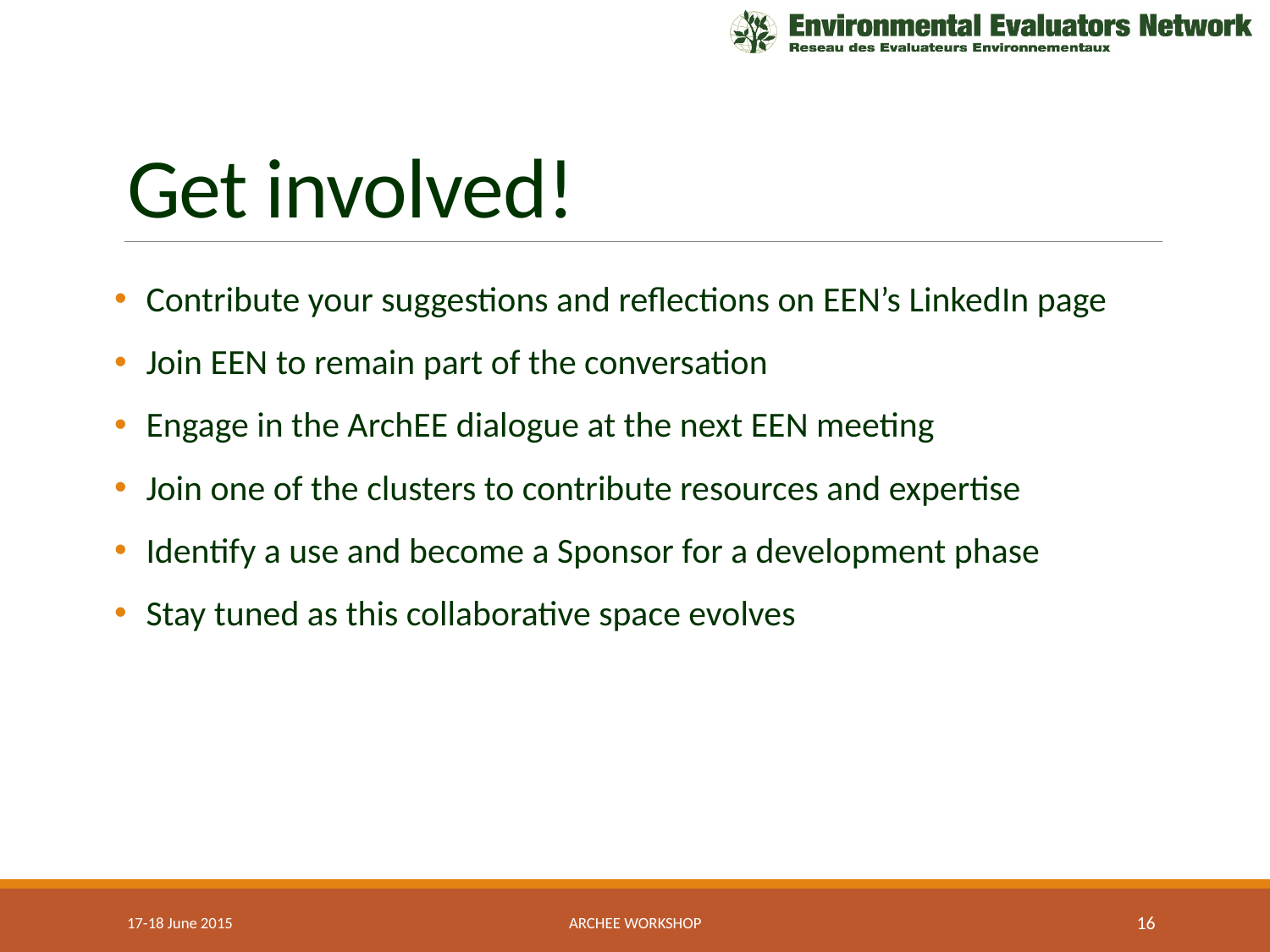

# Get involved!
Contribute your suggestions and reflections on EEN’s LinkedIn page
Join EEN to remain part of the conversation
Engage in the ArchEE dialogue at the next EEN meeting
Join one of the clusters to contribute resources and expertise
Identify a use and become a Sponsor for a development phase
Stay tuned as this collaborative space evolves

17-18 June 2015
ArchEE Workshop
16